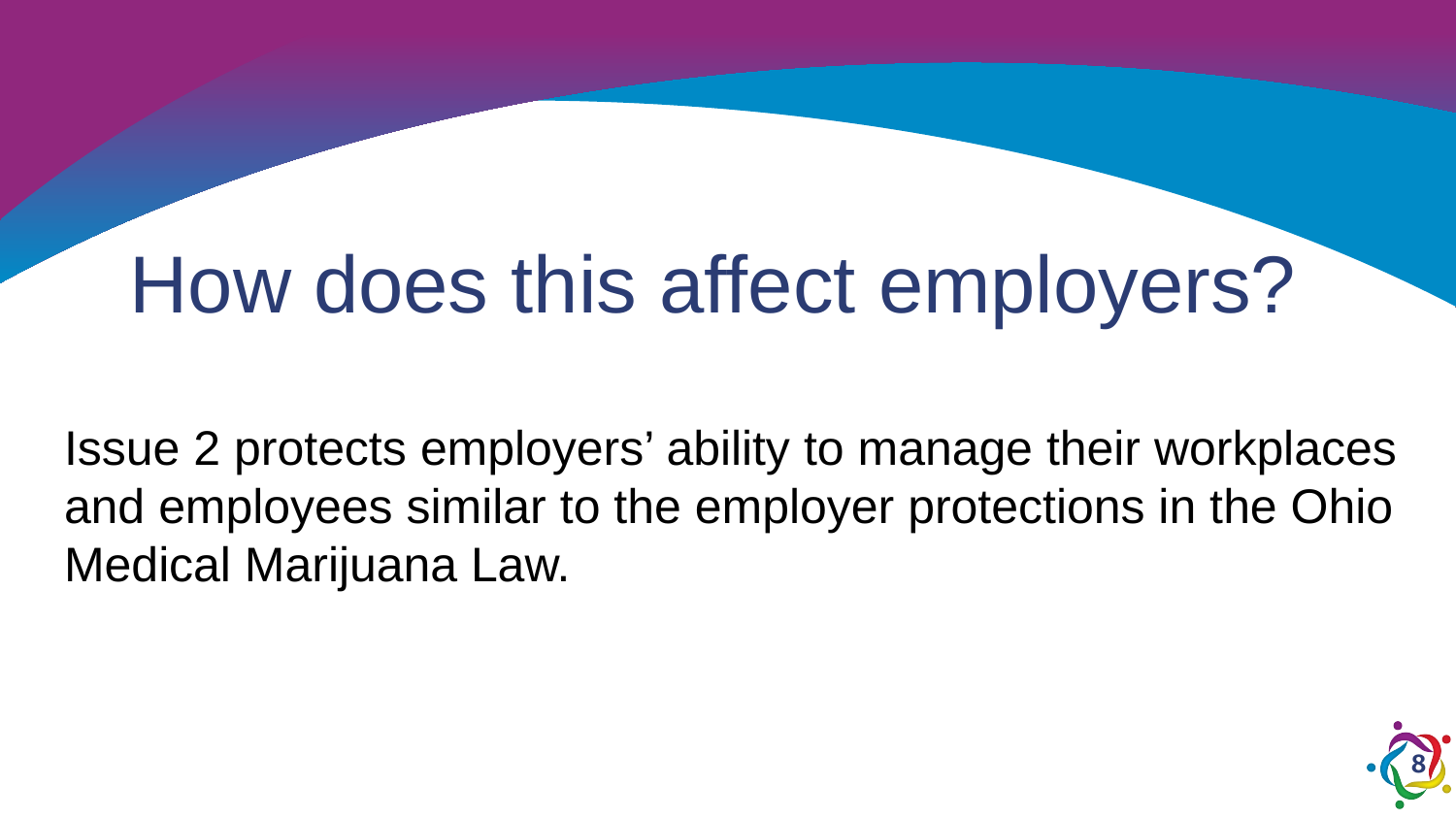

How does this affect employers?
Issue 2 protects employers’ ability to manage their workplaces and employees similar to the employer protections in the Ohio Medical Marijuana Law.
8